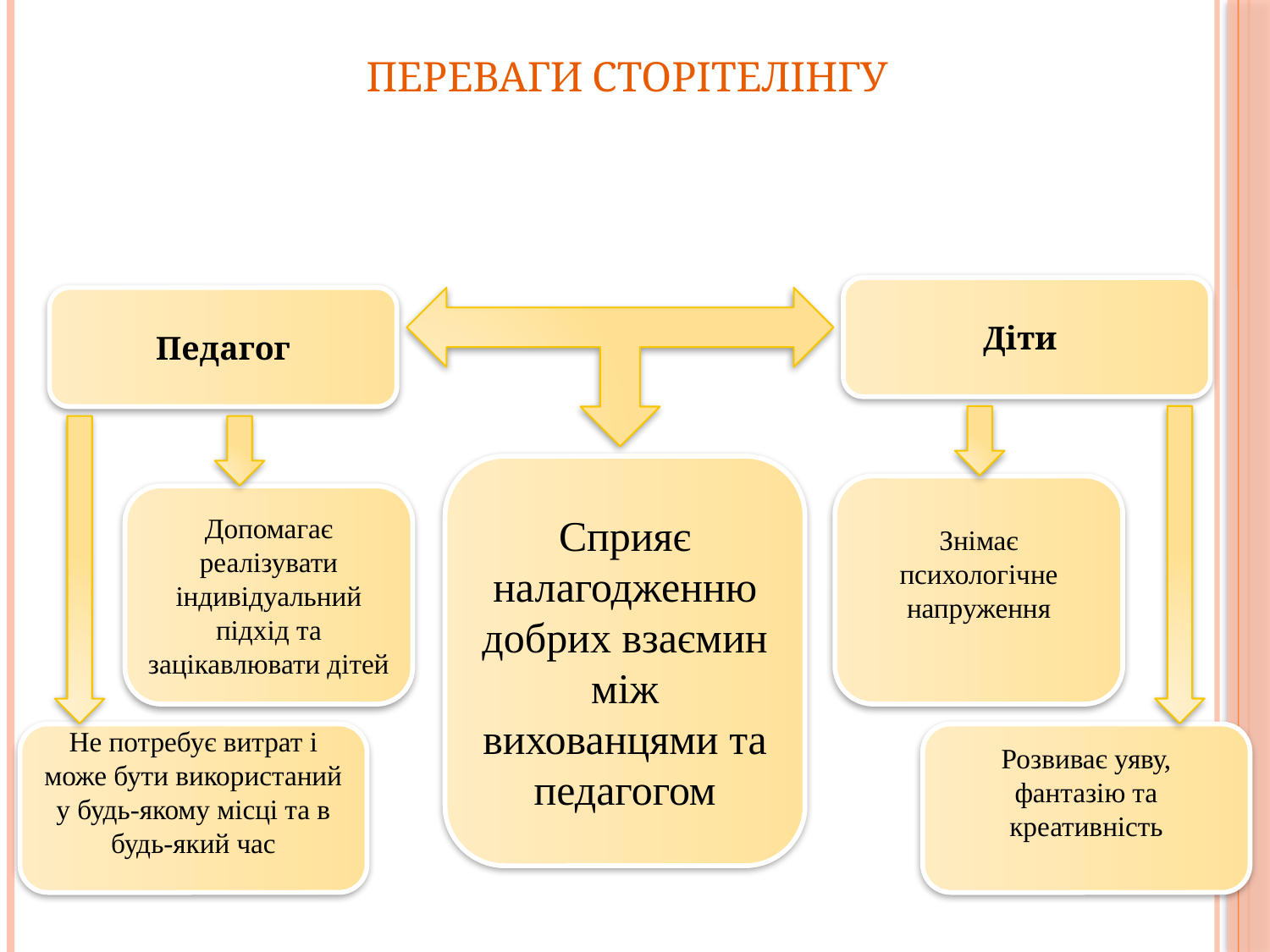

# Переваги сторітелінгу
Діти
Педагог

Сприяє налагодженню добрих взаємин між вихованцями та педагогом
Знімає психологічне напруження

Допомагає реалізувати індивідуальний підхід та зацікавлювати дітей
Не потребує витрат і може бути використаний у будь-якому місці та в будь-який час

Розвиває уяву, фантазію та креативність